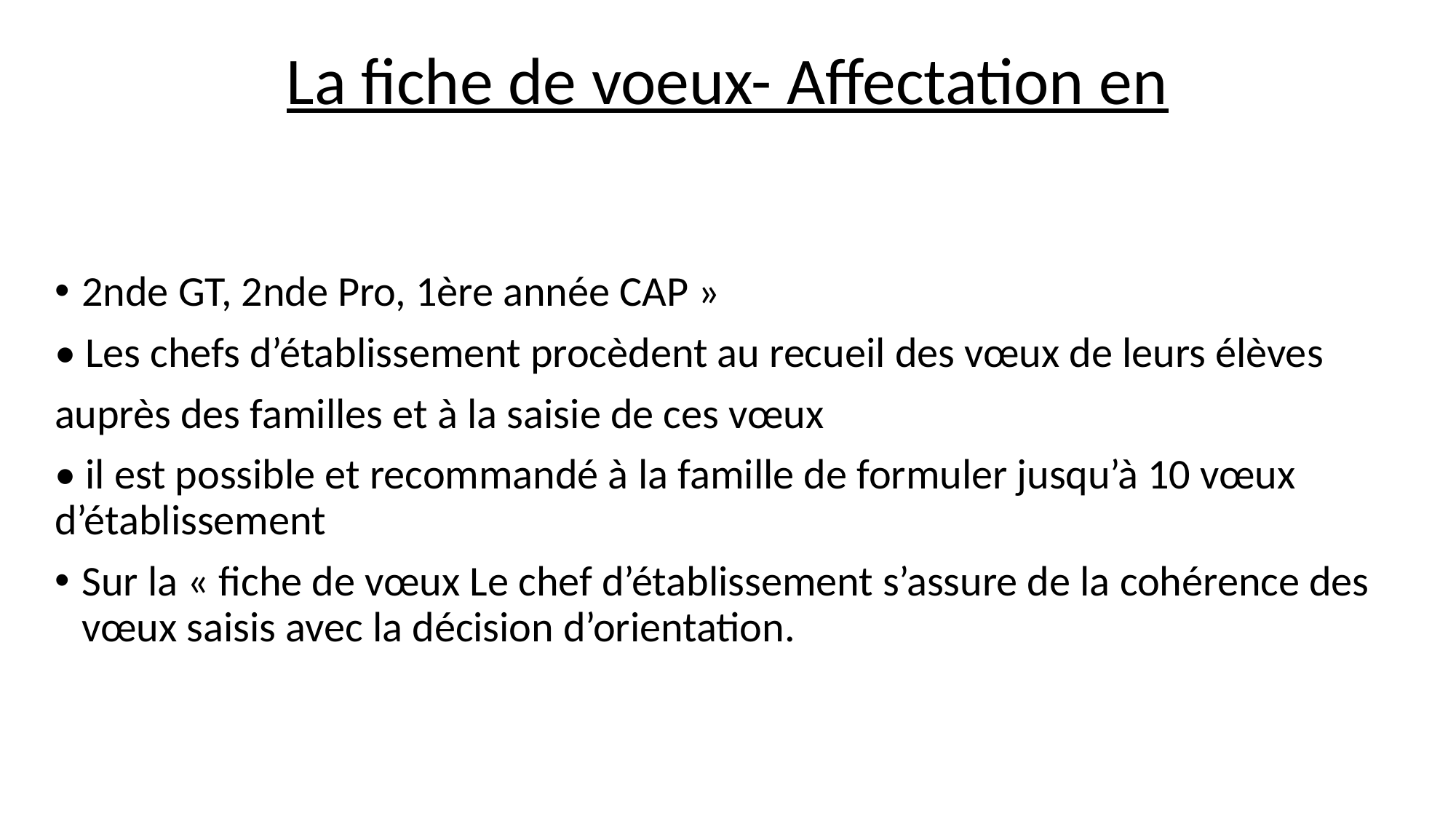

# La fiche de voeux- Affectation en

2nde GT, 2nde Pro, 1ère année CAP »
• Les chefs d’établissement procèdent au recueil des vœux de leurs élèves
auprès des familles et à la saisie de ces vœux
• il est possible et recommandé à la famille de formuler jusqu’à 10 vœux d’établissement
Sur la « fiche de vœux Le chef d’établissement s’assure de la cohérence des vœux saisis avec la décision d’orientation.